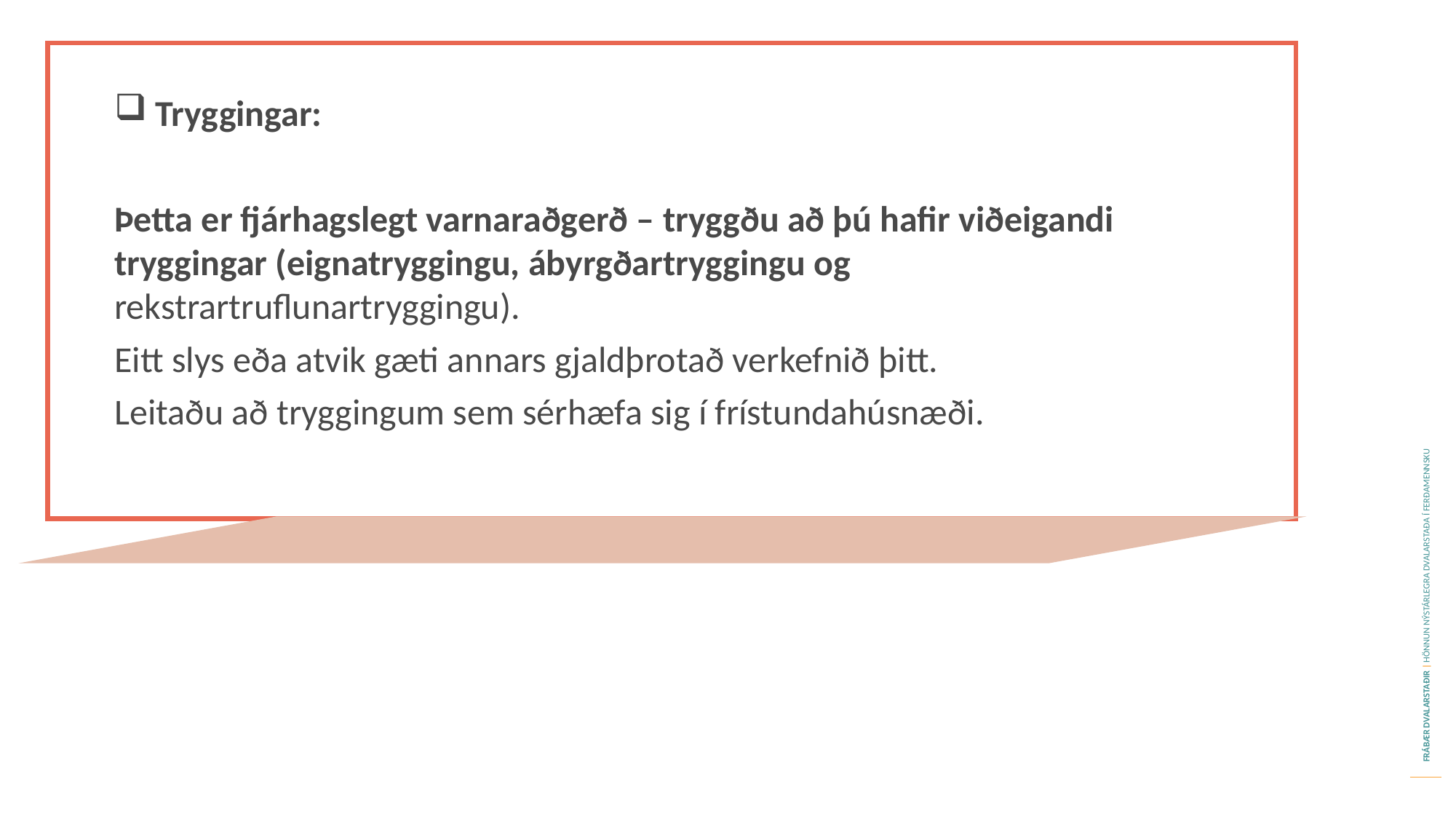

Tryggingar:

Þetta er fjárhagslegt varnaraðgerð – tryggðu að þú hafir viðeigandi tryggingar (eignatryggingu, ábyrgðartryggingu og rekstrartruflunartryggingu).
Eitt slys eða atvik gæti annars gjaldþrotað verkefnið þitt.
Leitaðu að tryggingum sem sérhæfa sig í frístundahúsnæði.